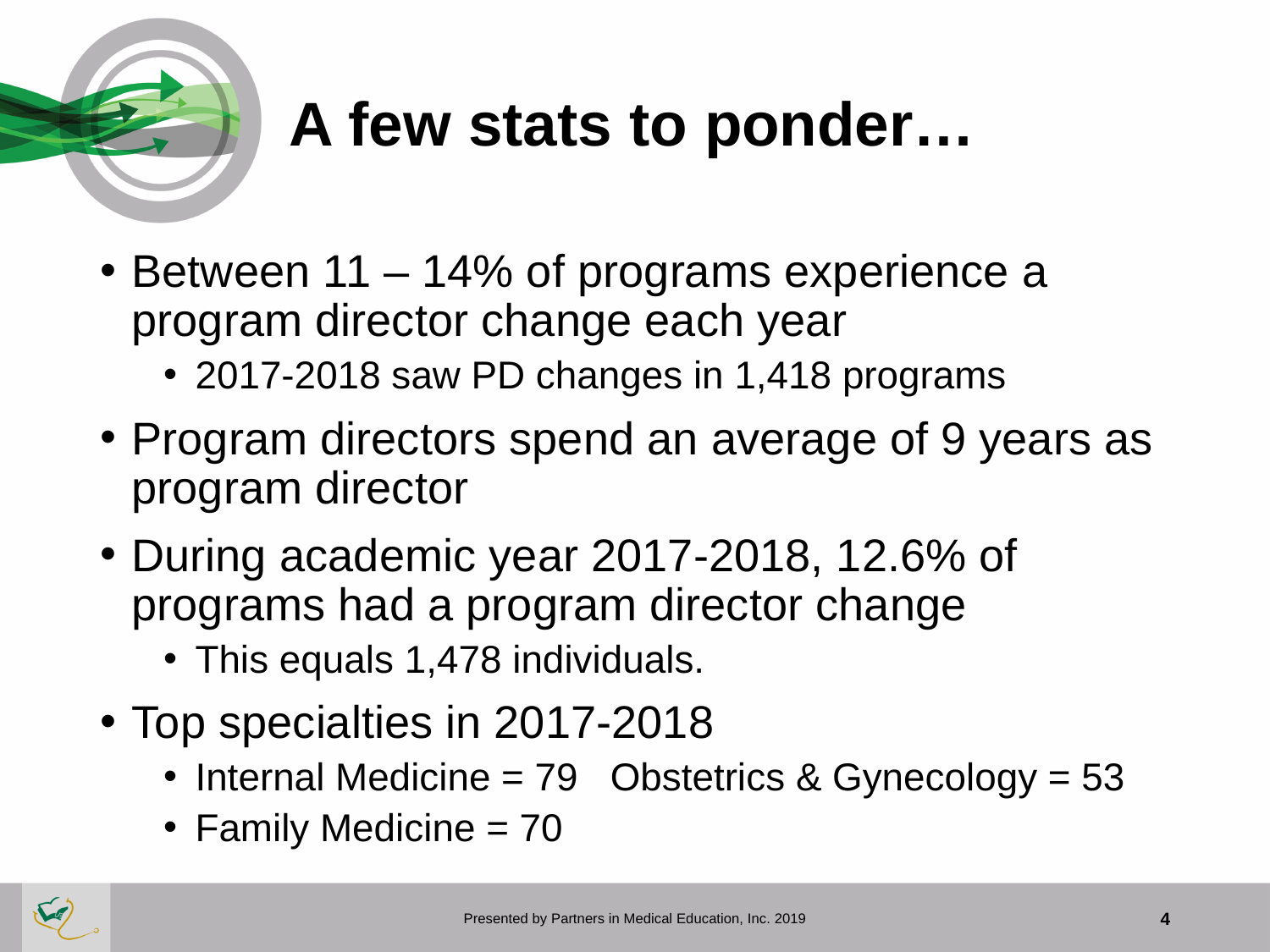

# A few stats to ponder…
Between 11 – 14% of programs experience a program director change each year
2017-2018 saw PD changes in 1,418 programs
Program directors spend an average of 9 years as program director
During academic year 2017-2018, 12.6% of programs had a program director change
This equals 1,478 individuals.
Top specialties in 2017-2018
Internal Medicine = 79   Obstetrics & Gynecology = 53
Family Medicine = 70

Presented by Partners in Medical Education, Inc. 2019
4